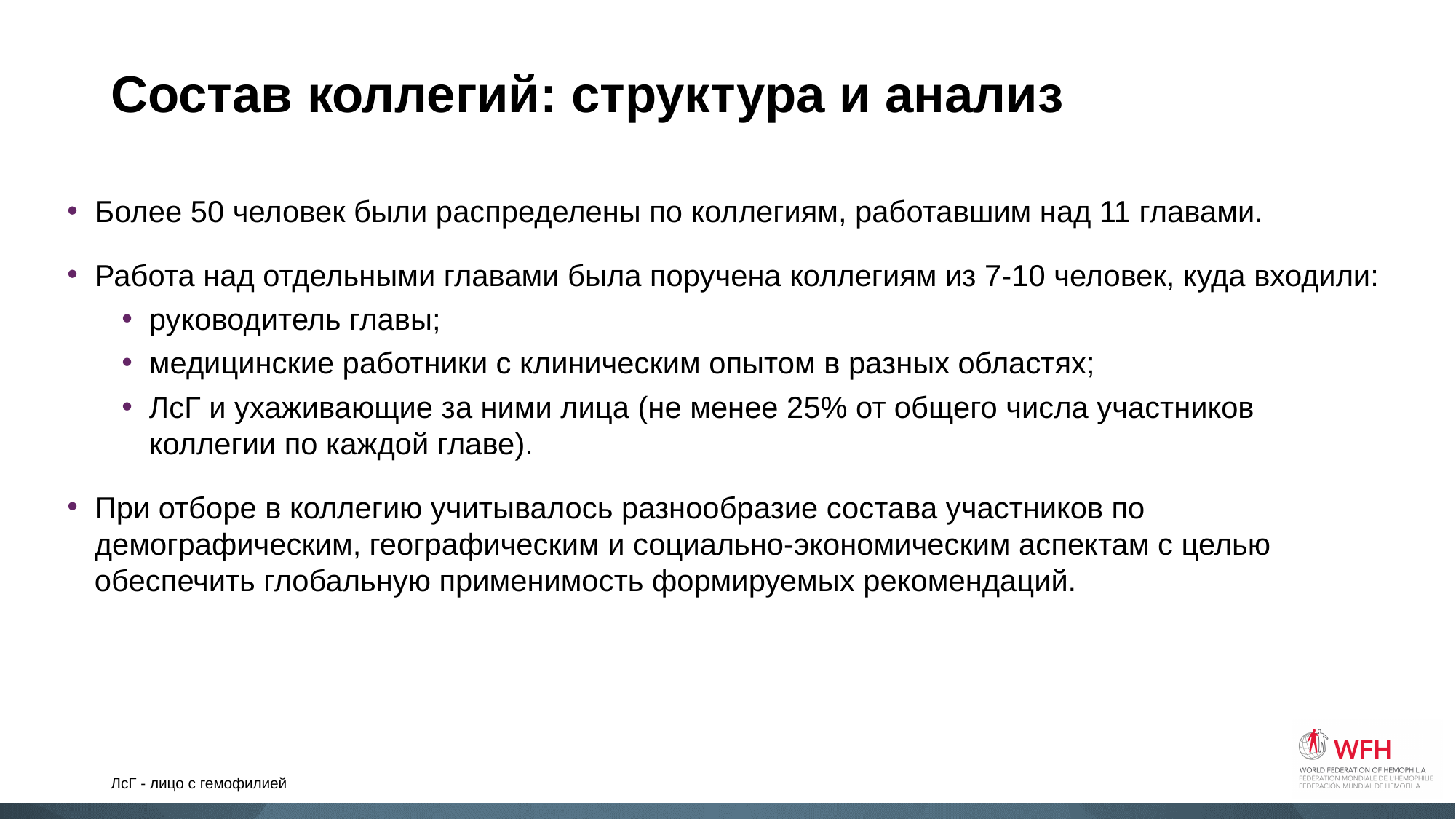

# Состав коллегий: структура и анализ
Более 50 человек были распределены по коллегиям, работавшим над 11 главами.
Работа над отдельными главами была поручена коллегиям из 7-10 человек, куда входили:
руководитель главы;
медицинские работники с клиническим опытом в разных областях;
ЛсГ и ухаживающие за ними лица (не менее 25% от общего числа участников коллегии по каждой главе).
При отборе в коллегию учитывалось разнообразие состава участников по демографическим, географическим и социально-экономическим аспектам с целью обеспечить глобальную применимость формируемых рекомендаций.
ЛсГ - лицо с гемофилией